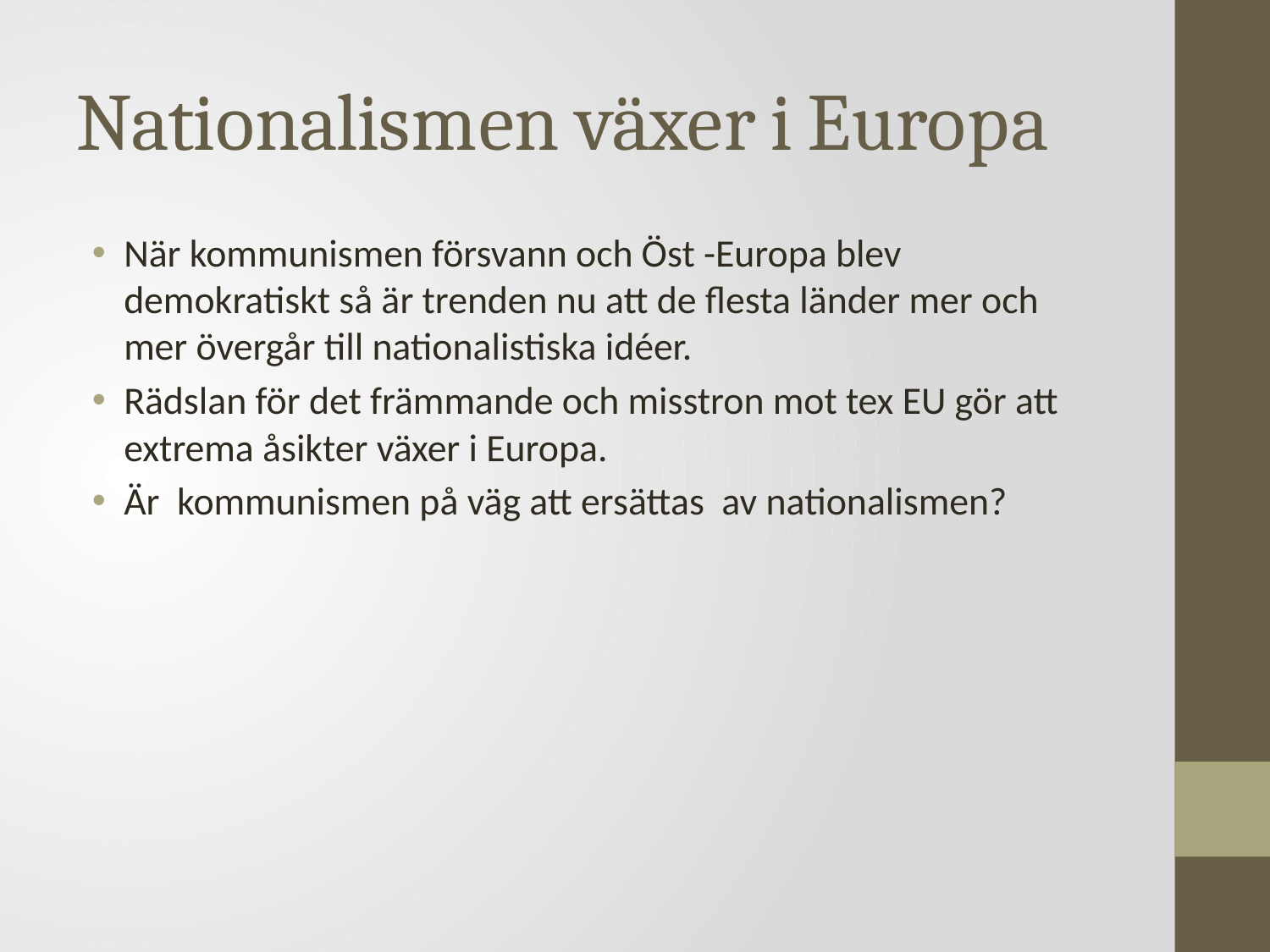

# Nationalismen växer i Europa
När kommunismen försvann och Öst -Europa blev demokratiskt så är trenden nu att de flesta länder mer och mer övergår till nationalistiska idéer.
Rädslan för det främmande och misstron mot tex EU gör att extrema åsikter växer i Europa.
Är  kommunismen på väg att ersättas  av nationalismen?